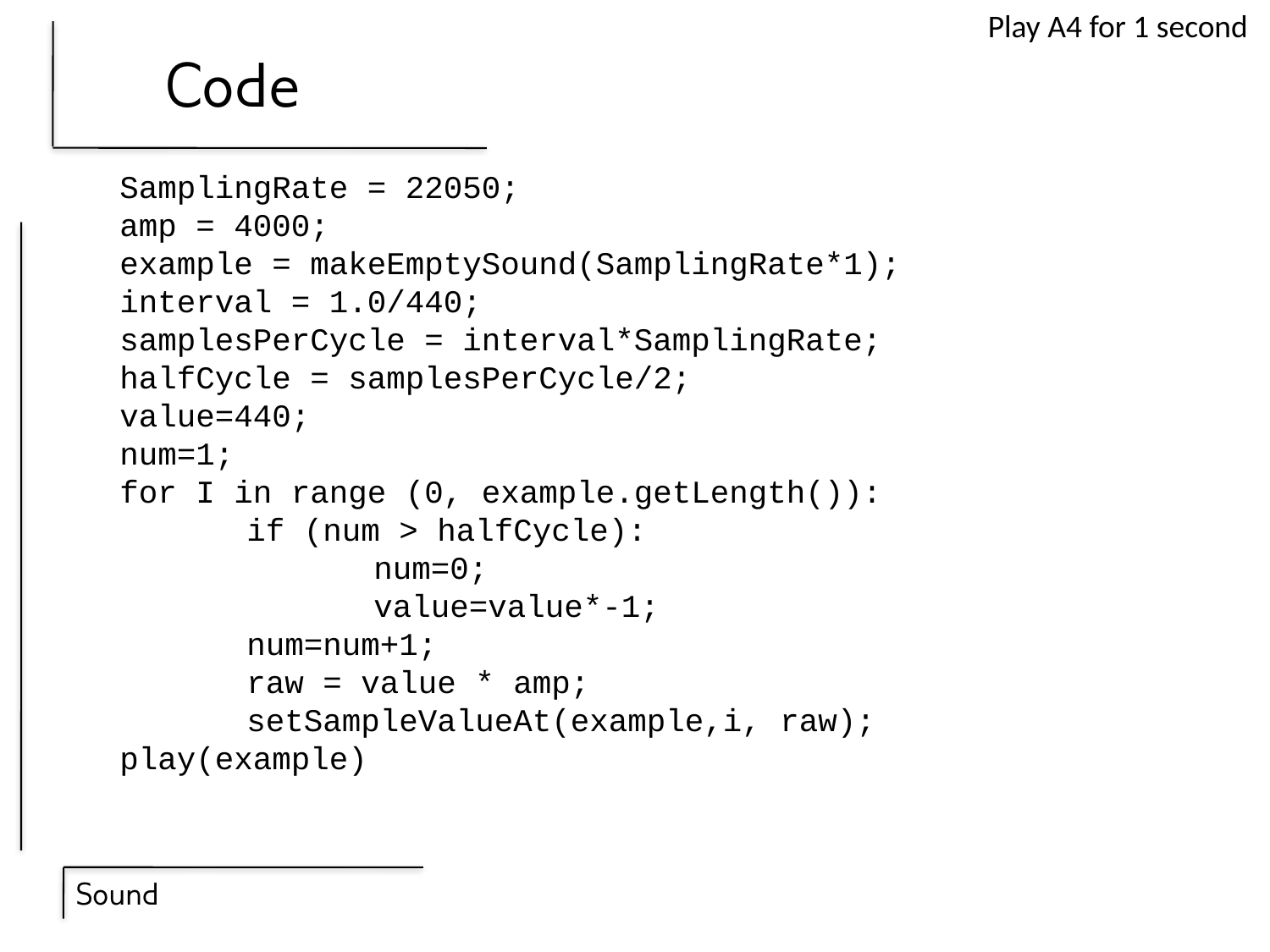

Play A4 for 1 second
# Code
SamplingRate = 22050;
amp = 4000;
example = makeEmptySound(SamplingRate*1);
interval = 1.0/440;
samplesPerCycle = interval*SamplingRate;
halfCycle = samplesPerCycle/2;
value=440;
num=1;
for I in range (0, example.getLength()):
 	if (num > halfCycle):
		num=0;
		value=value*-1;
	num=num+1;
	raw = value * amp;
   	setSampleValueAt(example,i, raw);
play(example)